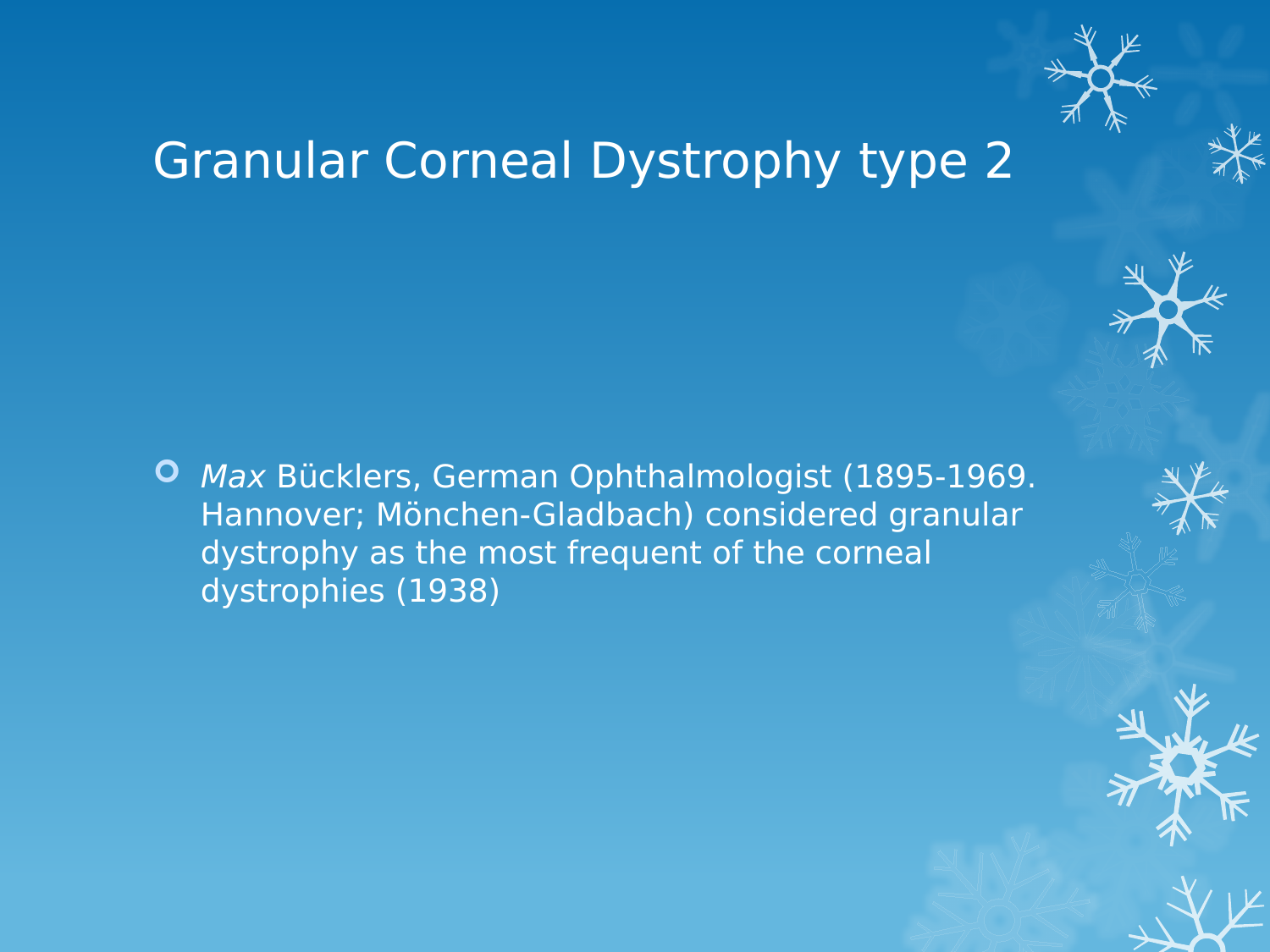

# Granular Corneal Dystrophy type 2
Max Bücklers, German Ophthalmologist (1895-1969. Hannover; Mönchen-Gladbach) considered granular dystrophy as the most frequent of the corneal dystrophies (1938)